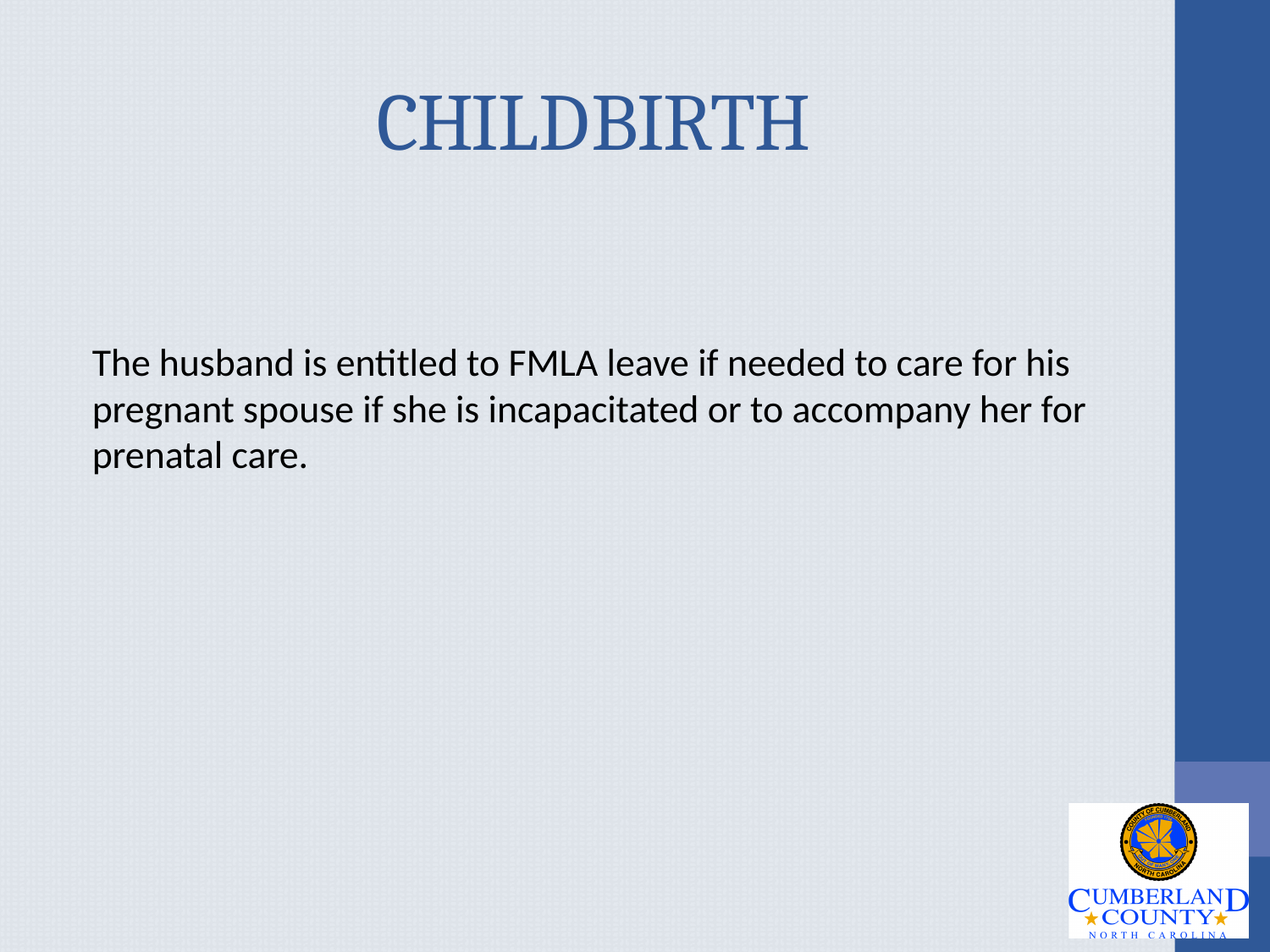

# CHILDBIRTH

The husband is entitled to FMLA leave if needed to care for his pregnant spouse if she is incapacitated or to accompany her for prenatal care.